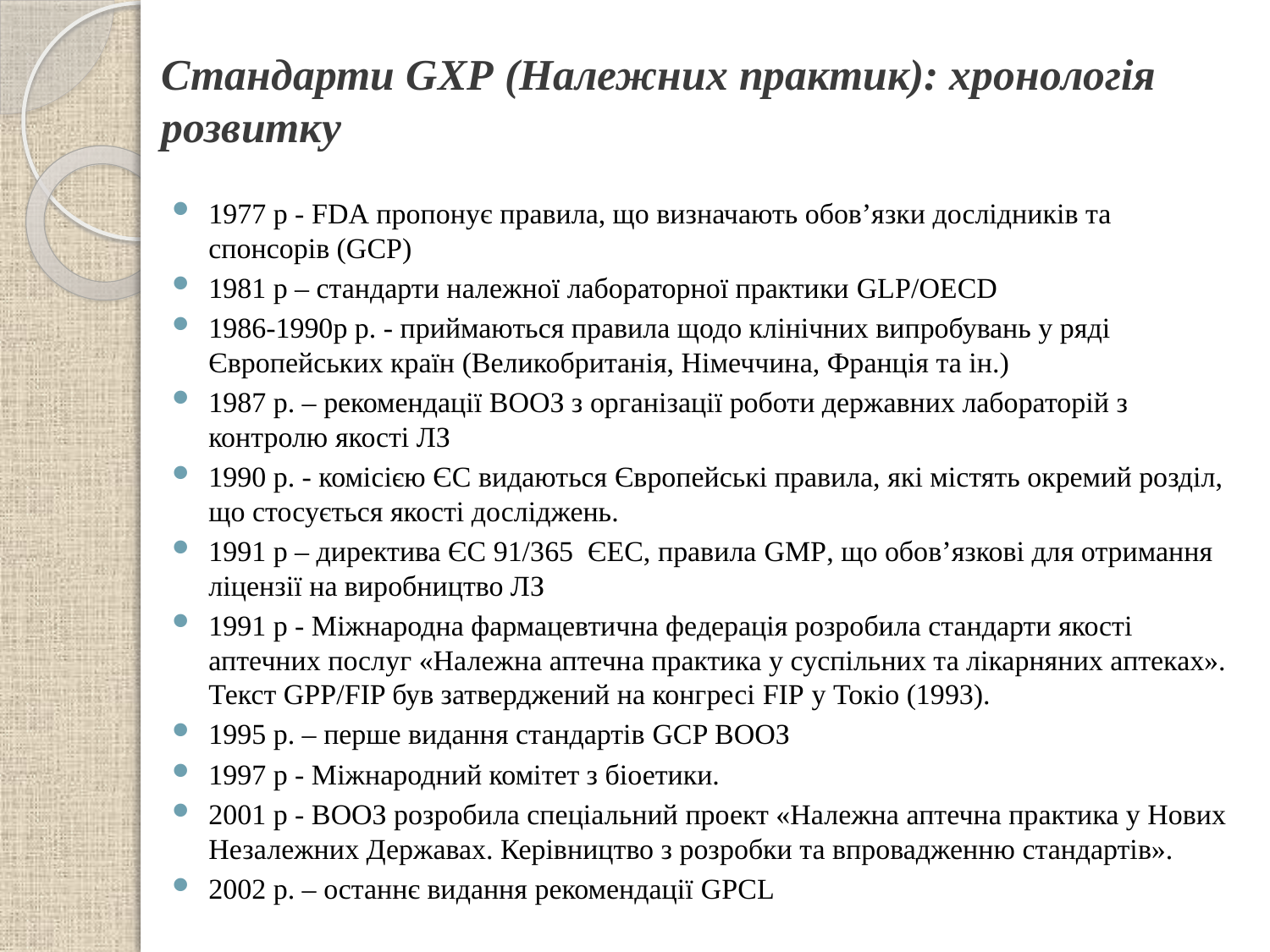

# Стандарти GXP (Належних практик): хронологія розвитку
1977 р - FDA пропонує правила, що визначають обов’язки дослідників та спонсорів (GCP)
1981 р – стандарти належної лабораторної практики GLP/OECD
1986-1990р р. - приймаються правила щодо клінічних випробувань у ряді Європейських країн (Великобританія, Німеччина, Франція та ін.)
1987 р. – рекомендації ВООЗ з організації роботи державних лабораторій з контролю якості ЛЗ
1990 р. - комісією ЄС видаються Європейські правила, які містять окремий розділ, що стосується якості досліджень.
1991 р – директива ЄС 91/365  ЄЕС, правила GMP, що обов’язкові для отримання ліцензії на виробництво ЛЗ
1991 р - Міжнародна фармацевтична федерація розробила стандарти якості аптечних послуг «Належна аптечна практика у суспільних та лікарняних аптеках». Текст GPP/FIP був затверджений на конгресі FIP у Токіо (1993).
1995 р. – перше видання стандартів GCP ВООЗ
1997 р - Міжнародний комітет з біоетики.
2001 р - ВООЗ розробила спеціальний проект «Належна аптечна практика у Нових Незалежних Державах. Керівництво з розробки та впровадженню стандартів».
2002 р. – останнє видання рекомендації GPCL